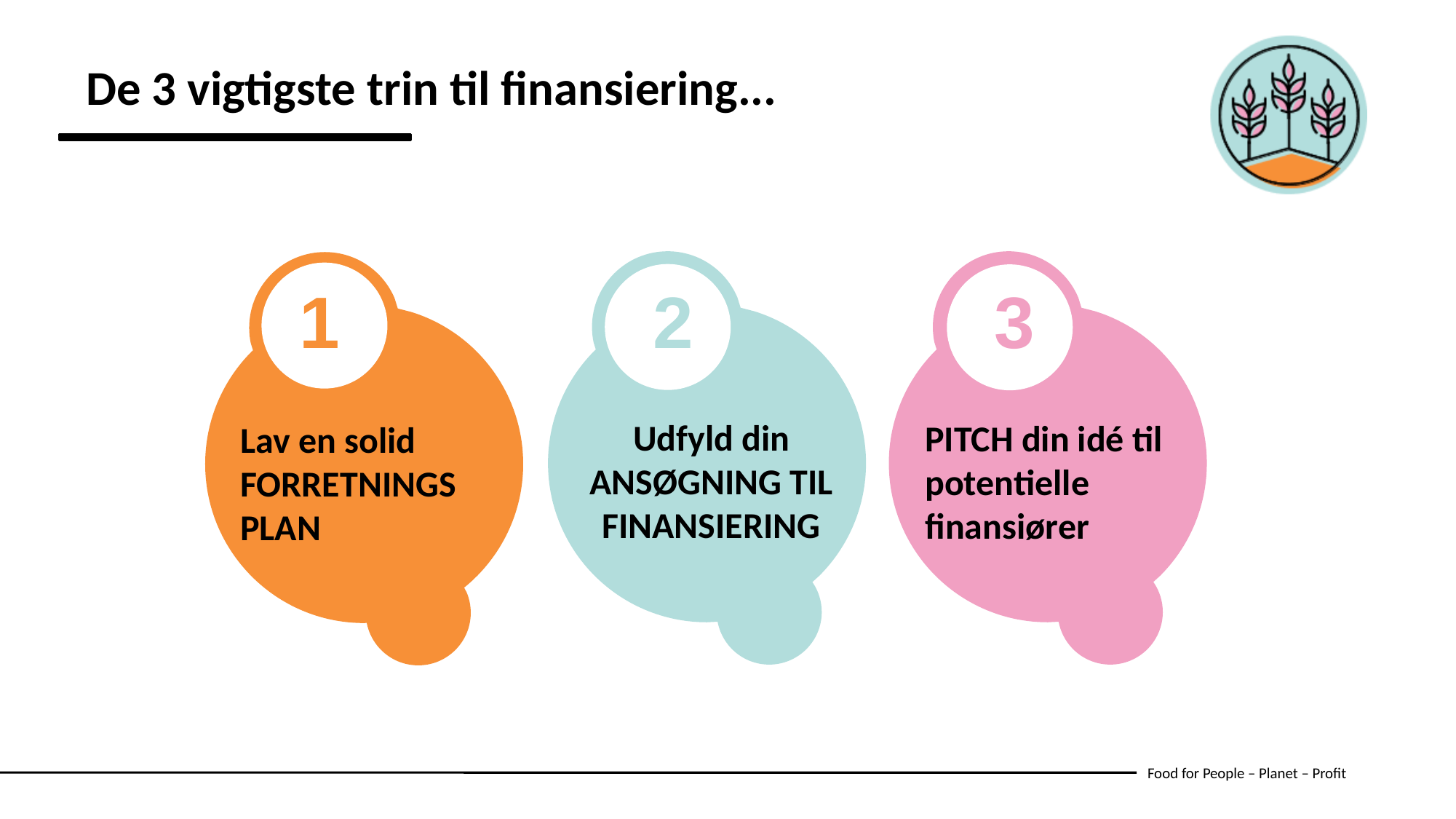

De 3 vigtigste trin til finansiering...
1
2
3
Udfyld din ANSØGNING TIL FINANSIERING

PITCH din idé til potentielle finansiører

Lav en solid FORRETNINGSPLAN